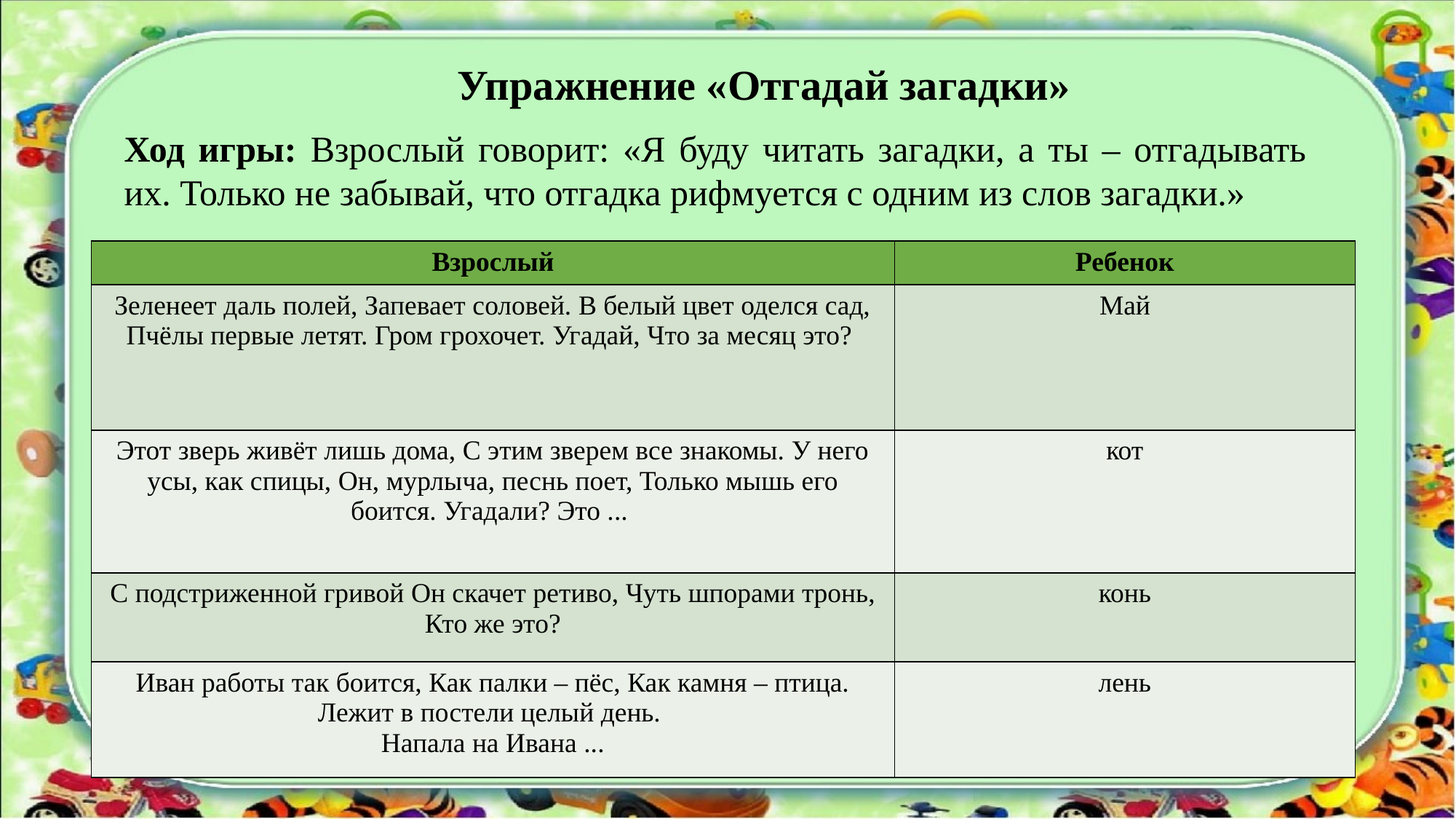

# Упражнение «Отгадай загадки»
Ход игры: Взрослый говорит: «Я буду читать загадки, а ты – отгадывать их. Только не забывай, что отгадка рифмуется с одним из слов загадки.»
| Взрослый | Ребенок |
| --- | --- |
| Зеленеет даль полей, Запевает соловей. В белый цвет оделся сад, Пчёлы первые летят. Гром грохочет. Угадай, Что за месяц это? | Май |
| Этот зверь живёт лишь дома, С этим зверем все знакомы. У него усы, как спицы, Он, мурлыча, песнь поет, Только мышь его боится. Угадали? Это ... | кот |
| С подстриженной гривой Он скачет ретиво, Чуть шпорами тронь, Кто же это? | конь |
| Иван работы так боится, Как палки – пёс, Как камня – птица. Лежит в постели целый день. Напала на Ивана ... | лень |